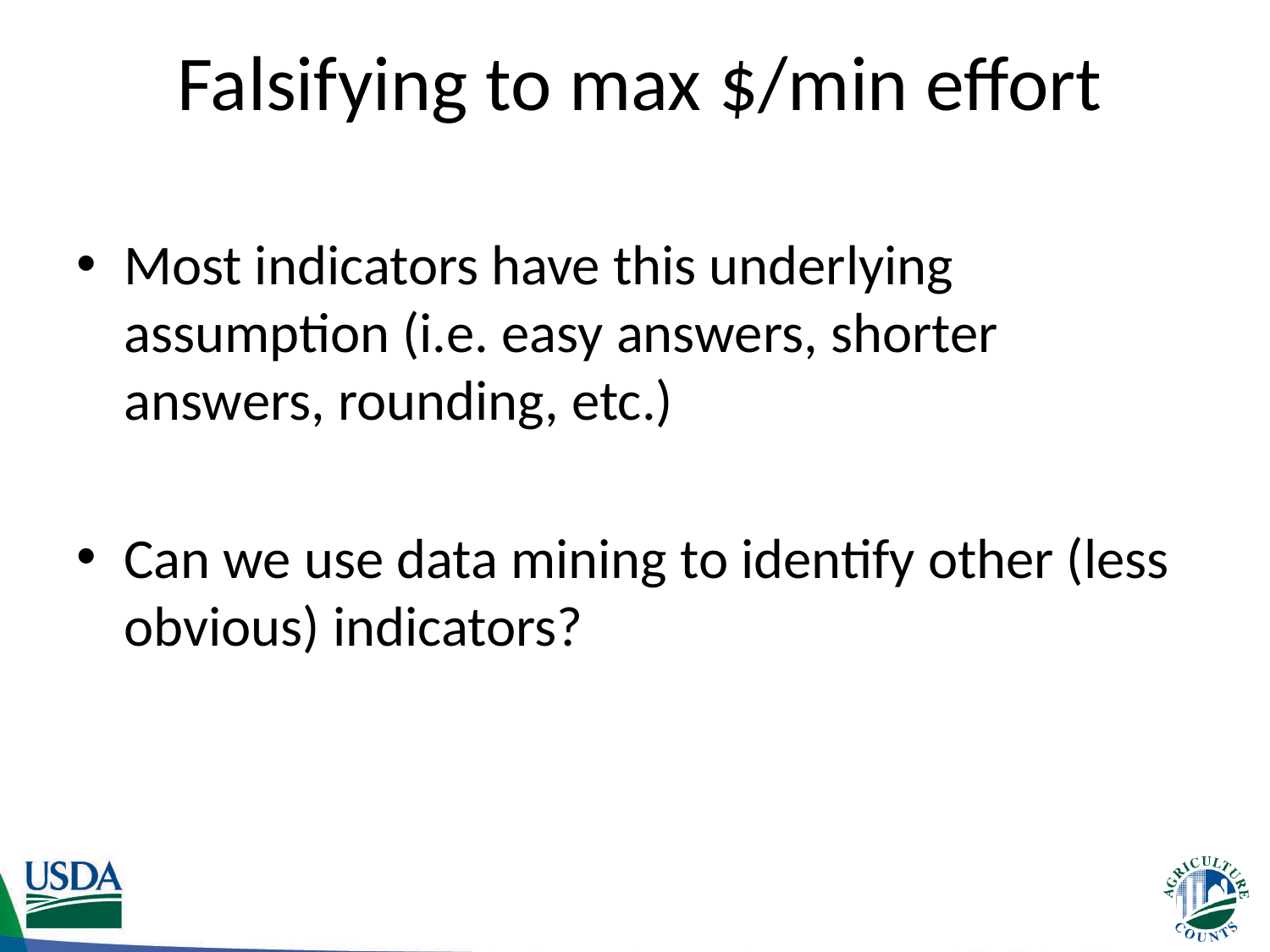

# Falsifying to max $/min effort
Most indicators have this underlying assumption (i.e. easy answers, shorter answers, rounding, etc.)

Can we use data mining to identify other (less obvious) indicators?